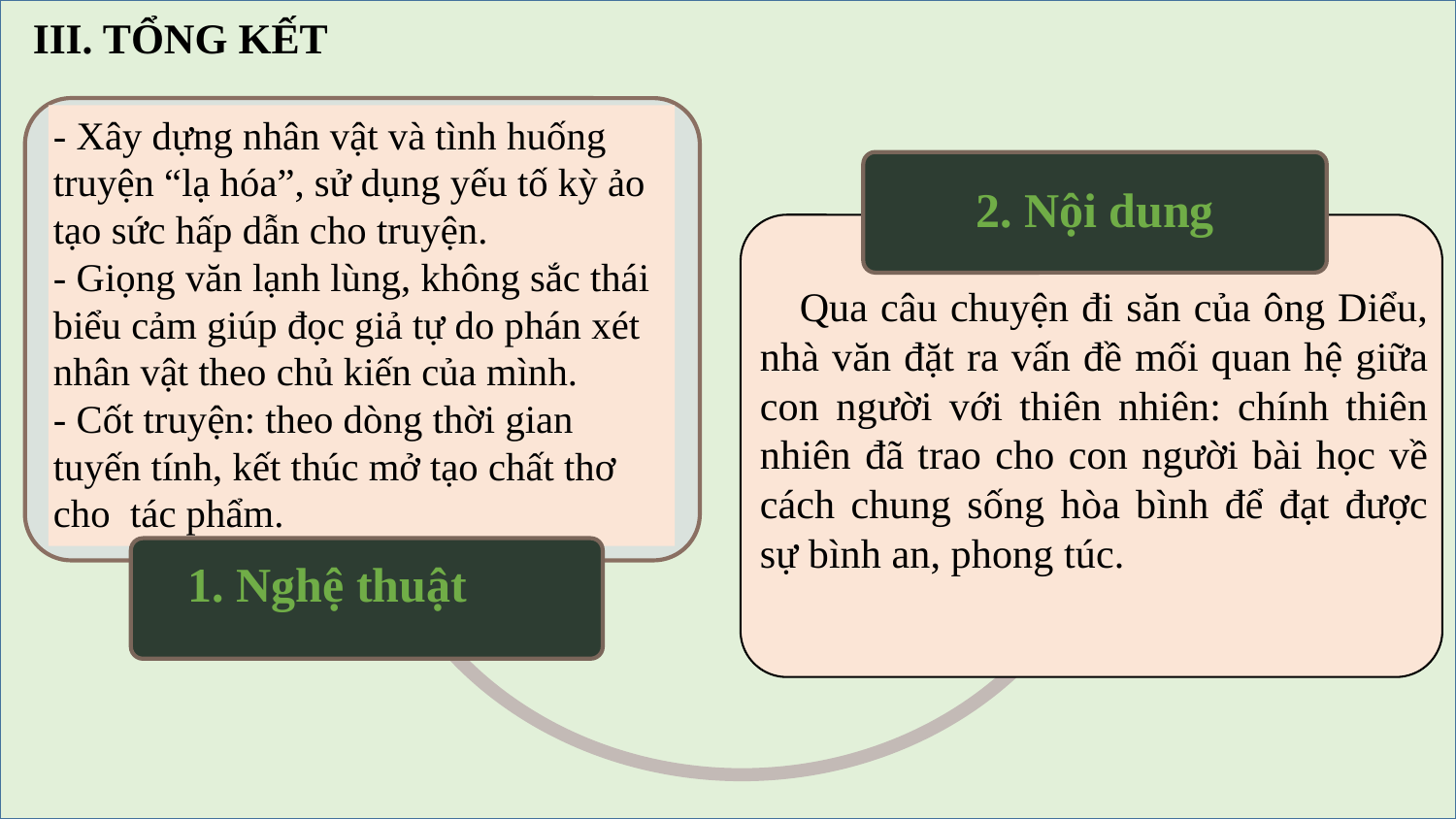

III. TỔNG KẾT
#

- Xây dựng nhân vật và tình huống truyện “lạ hóa”, sử dụng yếu tố kỳ ảo tạo sức hấp dẫn cho truyện.
- Giọng văn lạnh lùng, không sắc thái biểu cảm giúp đọc giả tự do phán xét nhân vật theo chủ kiến của mình.
- Cốt truyện: theo dòng thời gian tuyến tính, kết thúc mở tạo chất thơ cho  tác phẩm.

2. Nội dung

   Qua câu chuyện đi săn của ông Diểu, nhà văn đặt ra vấn đề mối quan hệ giữa con người với thiên nhiên: chính thiên nhiên đã trao cho con người bài học về cách chung sống hòa bình để đạt được sự bình an, phong túc.
1. Nghệ thuật